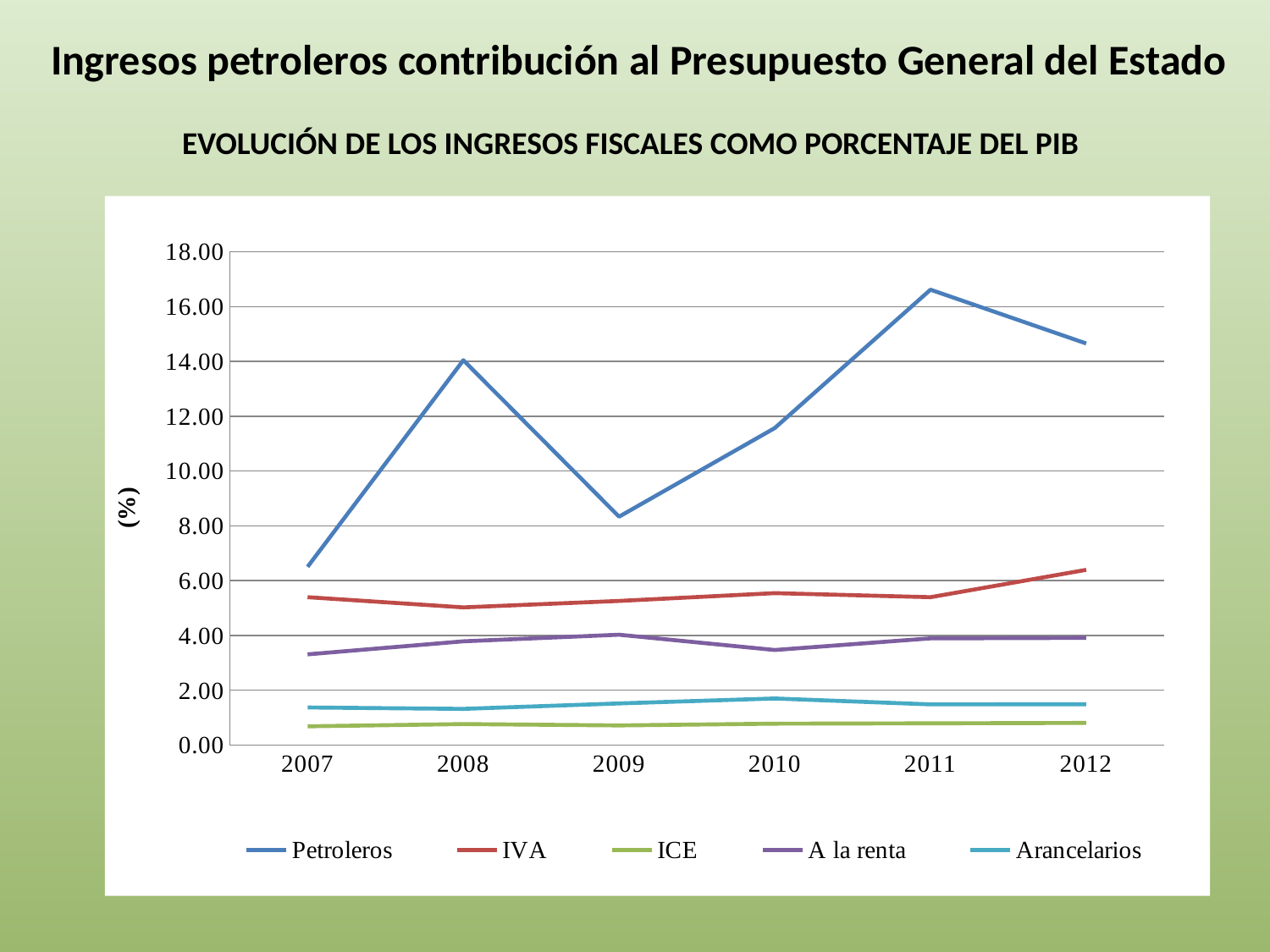

Ingresos petroleros contribución al Presupuesto General del Estado
EVOLUCIÓN DE LOS INGRESOS FISCALES COMO PORCENTAJE DEL PIB

### Chart

| Category | Petroleros | IVA | ICE | A la renta | Arancelarios |
|---|---|---|---|---|---|
| 2007 | 6.504857123767617 | 5.3965837062453845 | 0.6850060661664726 | 3.310697017230814 | 1.3727879386895503 |
| 2008 | 14.046149148332148 | 5.0253524617351575 | 0.7668621975082508 | 3.786497981133739 | 1.3217542589160438 |
| 2009 | 8.335776286389436 | 5.2594315008959756 | 0.7167826194776474 | 4.026738394047596 | 1.5203230606436509 |
| 2010 | 11.568731275404676 | 5.543914653868933 | 0.7820232692196241 | 3.470034579257195 | 1.699680635568418 |
| 2011 | 16.618700601659704 | 5.396697113551893 | 0.7938556375946423 | 3.8932806375845868 | 1.4848727758634097 |
| 2012 | 14.65690589884157 | 6.394465164642618 | 0.8083189460234806 | 3.9121917214638535 | 1.4892272657654178 |